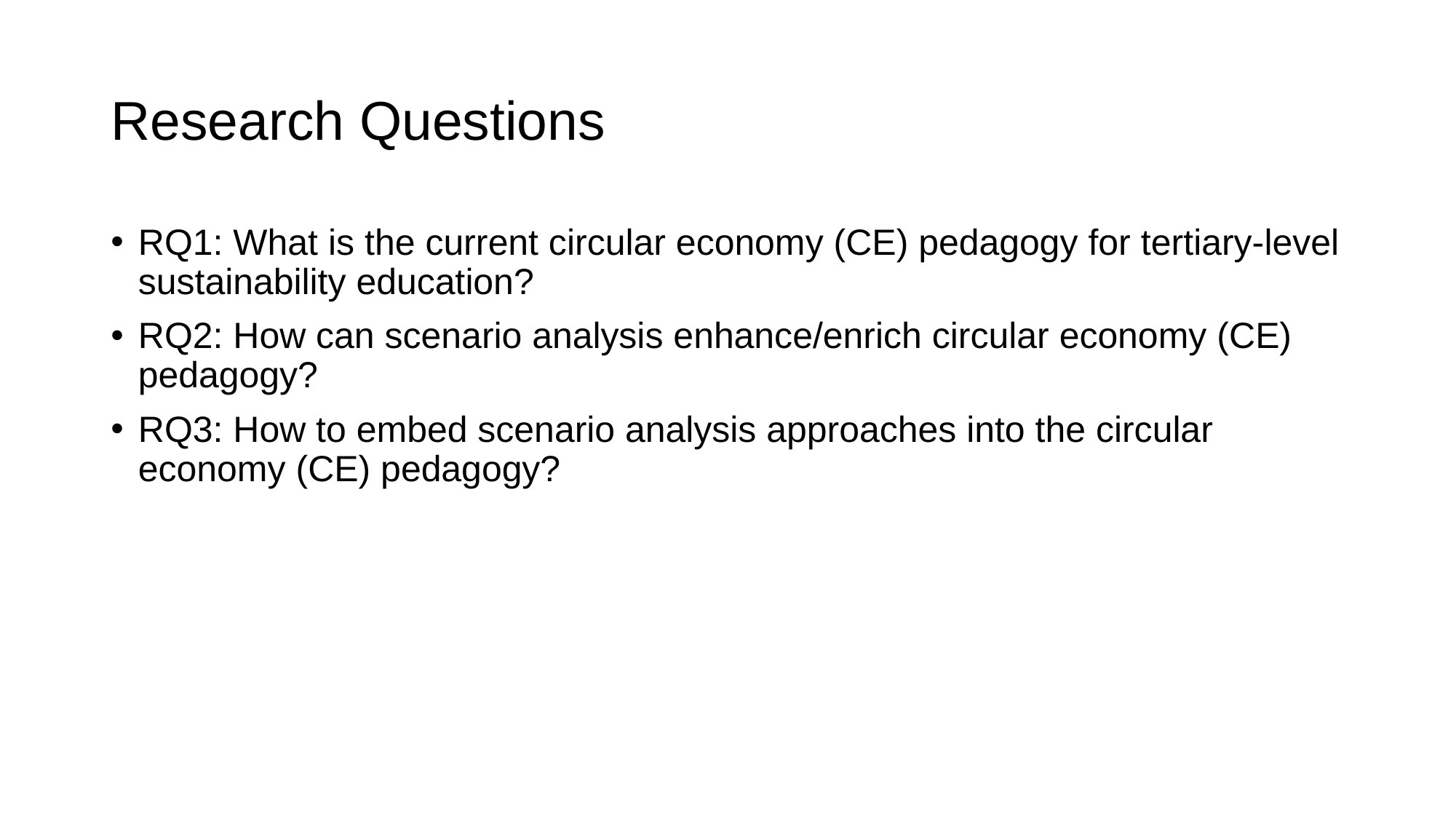

# Research Questions
RQ1: What is the current circular economy (CE) pedagogy for tertiary-level sustainability education?
RQ2: How can scenario analysis enhance/enrich circular economy (CE) pedagogy?
RQ3: How to embed scenario analysis approaches into the circular economy (CE) pedagogy?